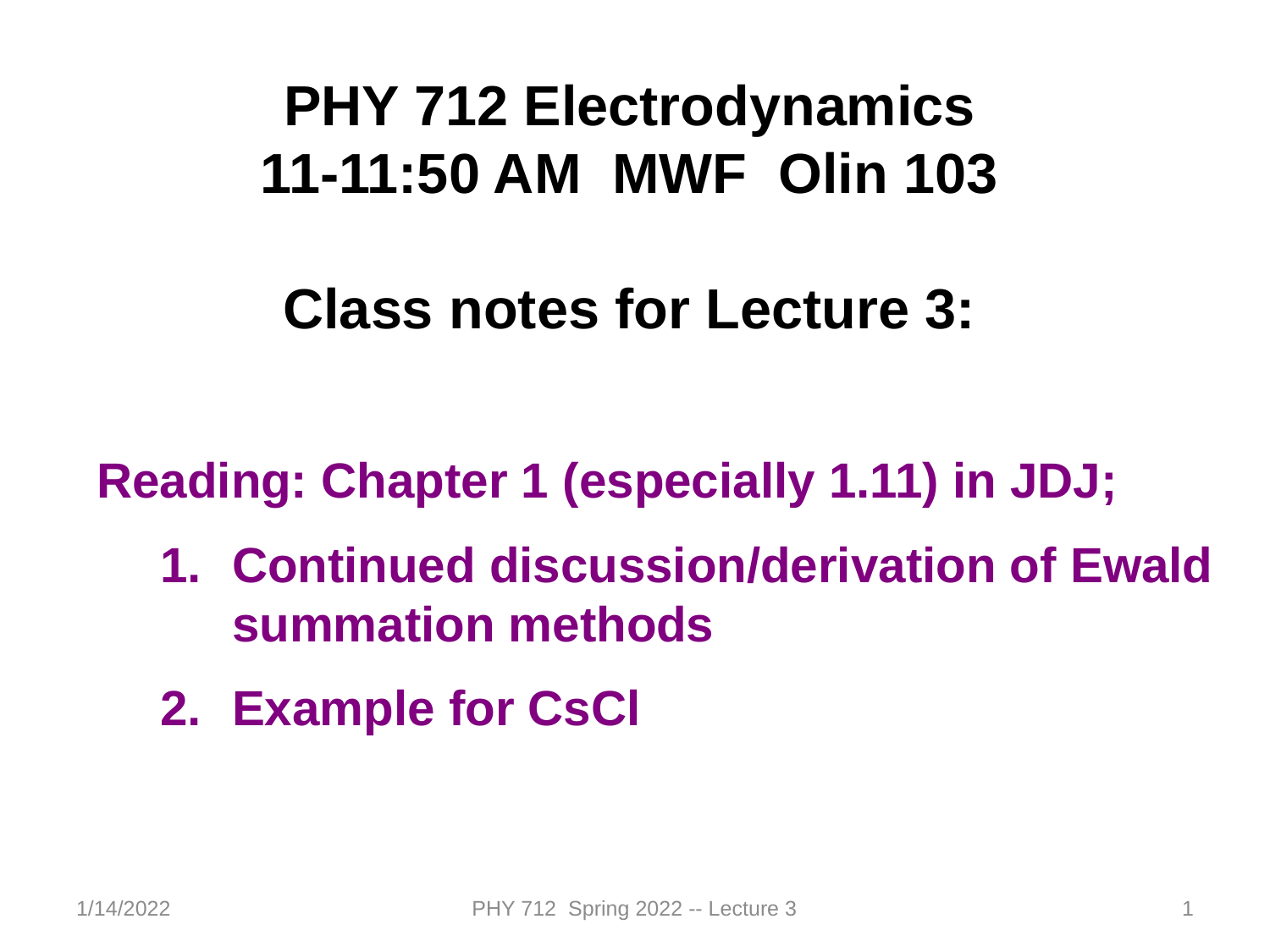

PHY 712 Electrodynamics
11-11:50 AM  MWF  Olin 103

Class notes for Lecture 3:

Reading: Chapter 1 (especially 1.11) in JDJ;
Continued discussion/derivation of Ewald summation methods
Example for CsCl
1/14/2022
PHY 712  Spring 2022 -- Lecture 3
1